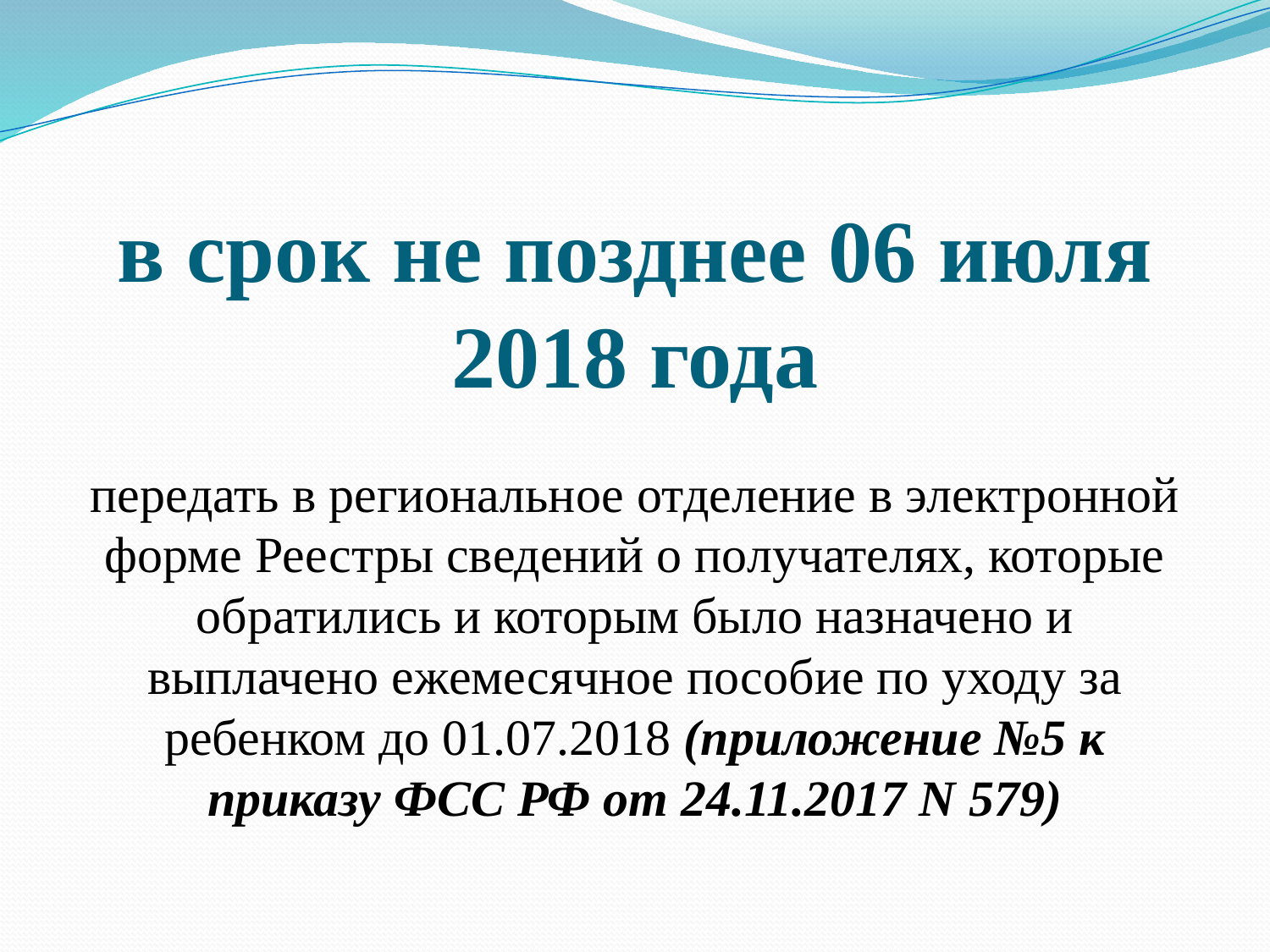

# в срок не позднее 06 июля 2018 года

передать в региональное отделение в электронной форме Реестры сведений о получателях, которые обратились и которым было назначено и выплачено ежемесячное пособие по уходу за ребенком до 01.07.2018 (приложение №5 к приказу ФСС РФ от 24.11.2017 N 579)